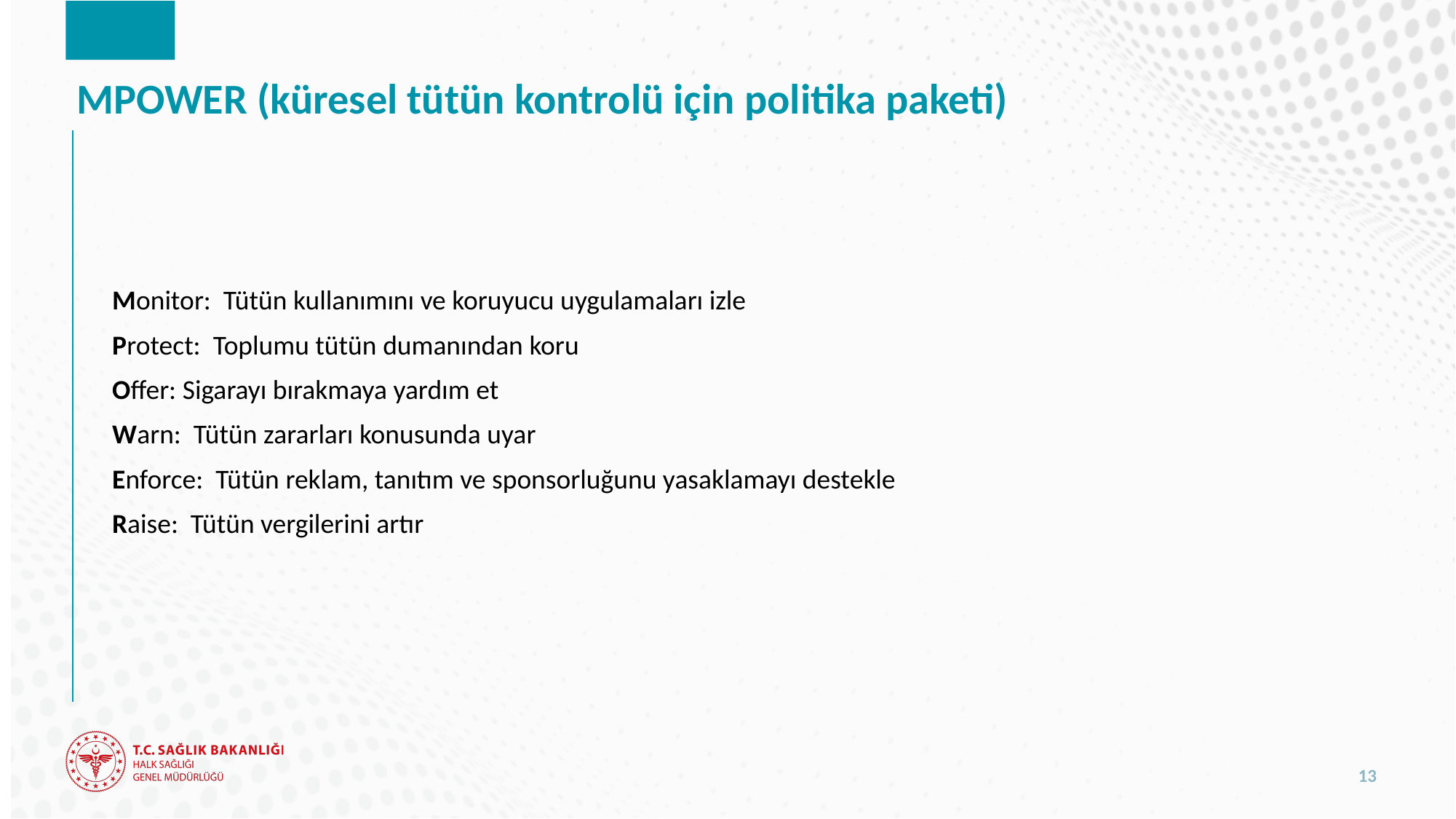

# MPOWER (küresel tütün kontrolü için politika paketi)
Monitor:  Tütün kullanımını ve koruyucu uygulamaları izle
Protect:  Toplumu tütün dumanından koru
Offer: Sigarayı bırakmaya yardım et
Warn:  Tütün zararları konusunda uyar
Enforce:  Tütün reklam, tanıtım ve sponsorluğunu yasaklamayı destekle
Raise:  Tütün vergilerini artır
13